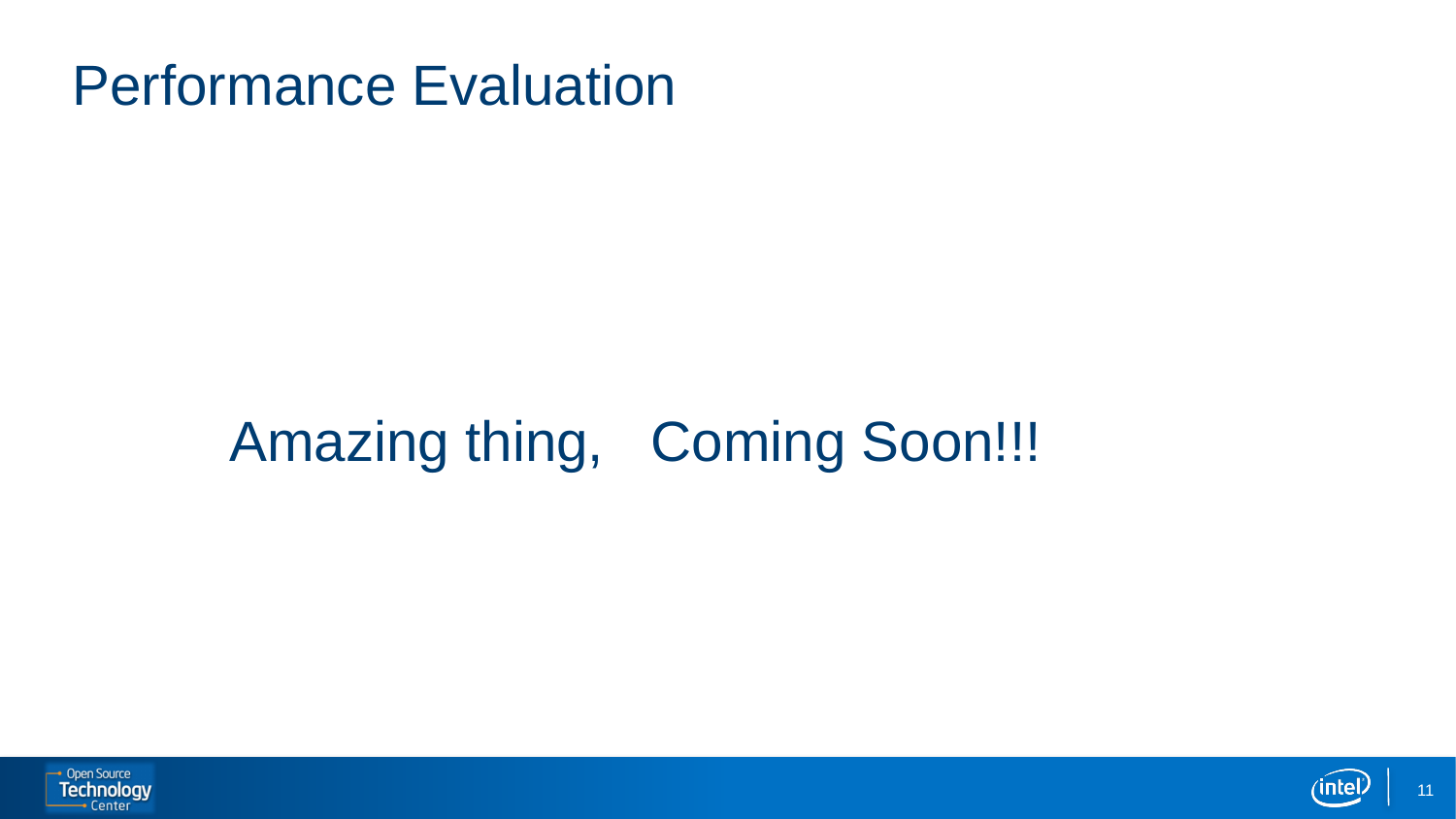

# Performance Evaluation
Amazing thing,   Coming Soon!!!
11